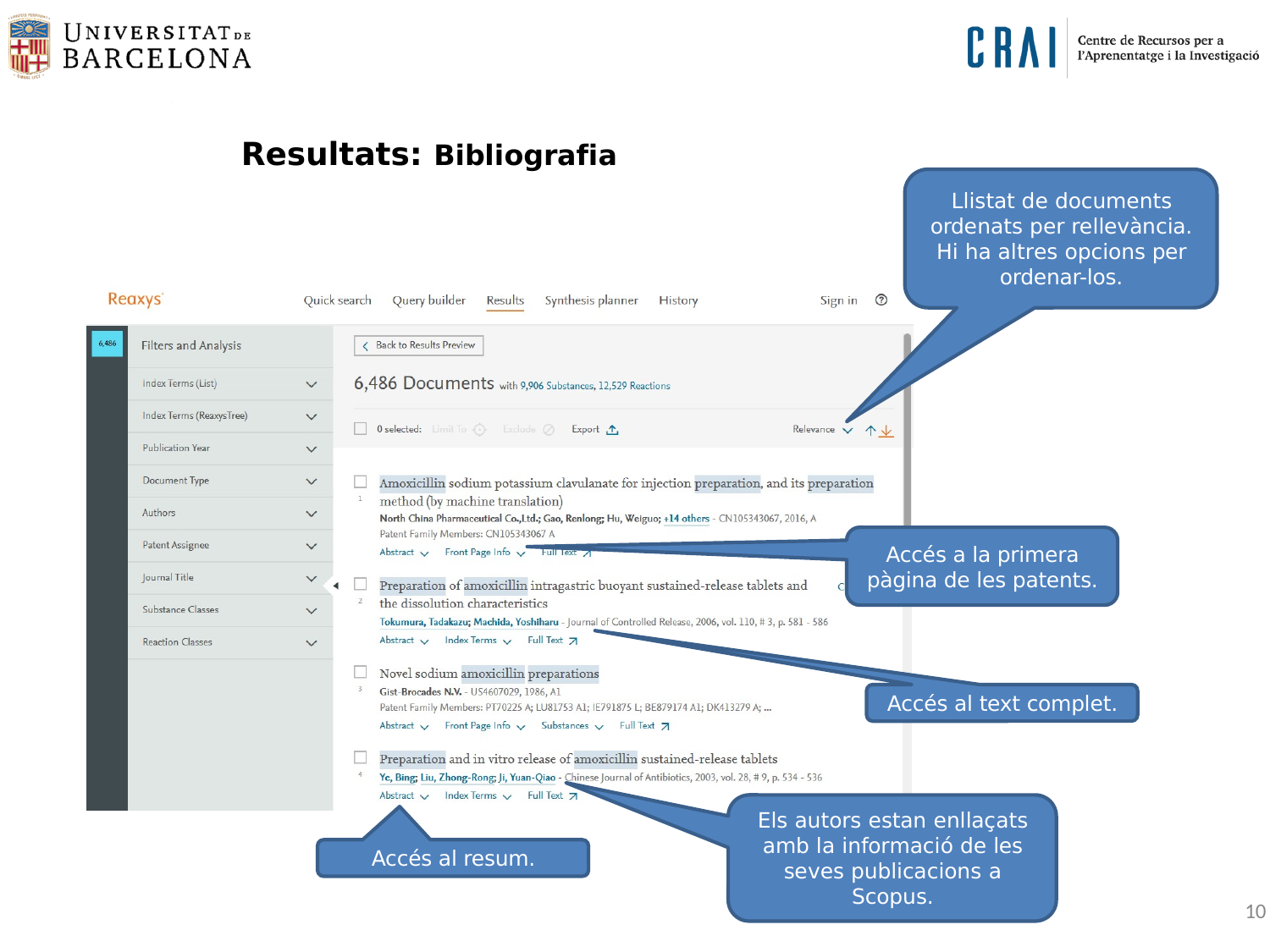

Resultats: Bibliografia
Llistat de documents ordenats per rellevància. Hi ha altres opcions per ordenar-los.

Accés a la primera pàgina de les patents.
Accés al text complet.
Els autors estan enllaçats amb la informació de les seves publicacions a Scopus.
Accés al resum.
10